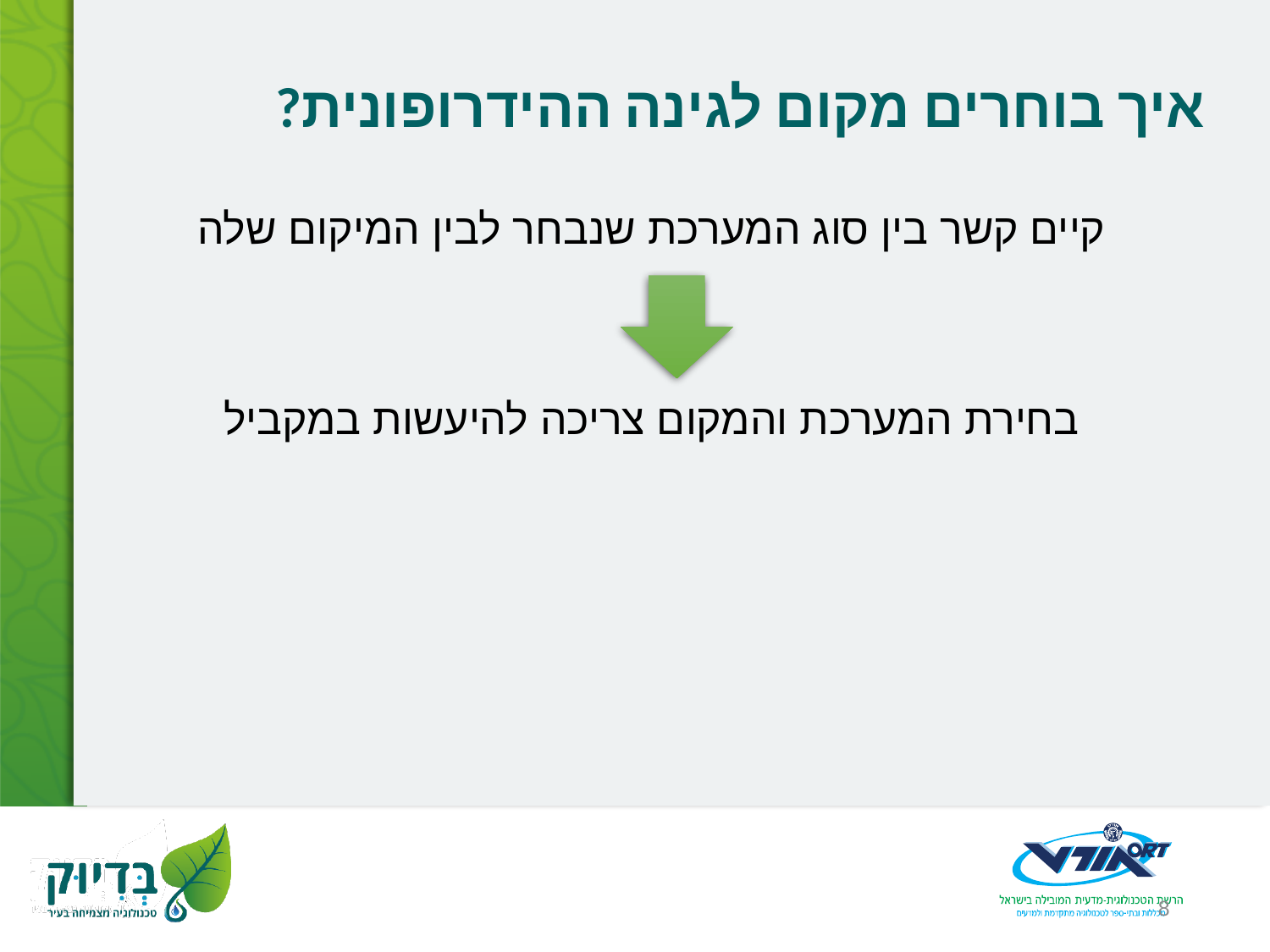

# איך בוחרים מקום לגינה ההידרופונית?
קיים קשר בין סוג המערכת שנבחר לבין המיקום שלה

בחירת המערכת והמקום צריכה להיעשות במקביל

8